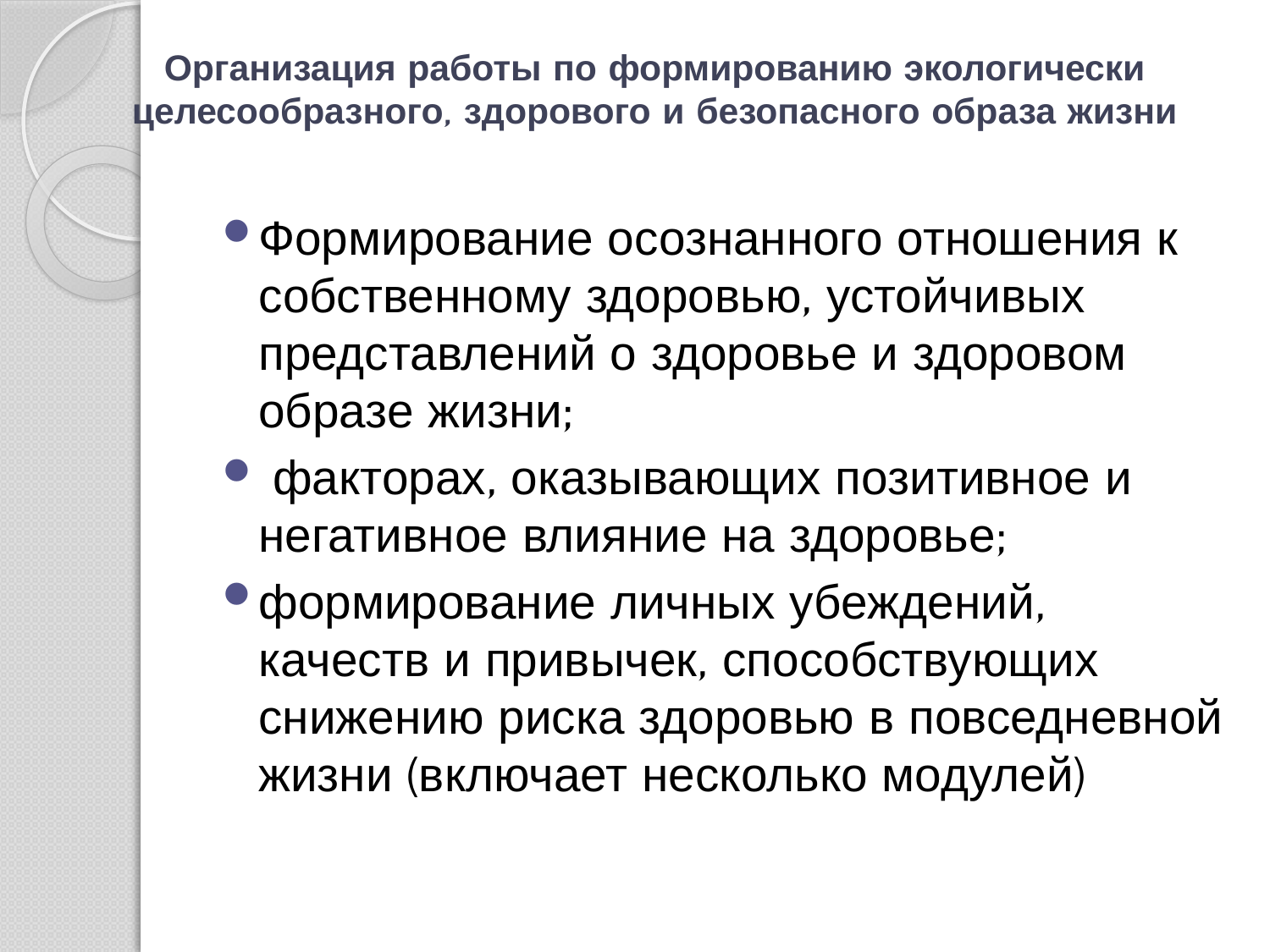

# Организация работы по формированию экологически целесообразного, здорового и безопасного образа жизни
Формирование осознанного отношения к собственному здоровью, устойчивых представлений о здоровье и здоровом образе жизни;
 факторах, оказывающих позитивное и негативное влияние на здоровье;
формирование личных убеждений, качеств и привычек, способствующих снижению риска здоровью в повседневной жизни (включает несколько модулей)